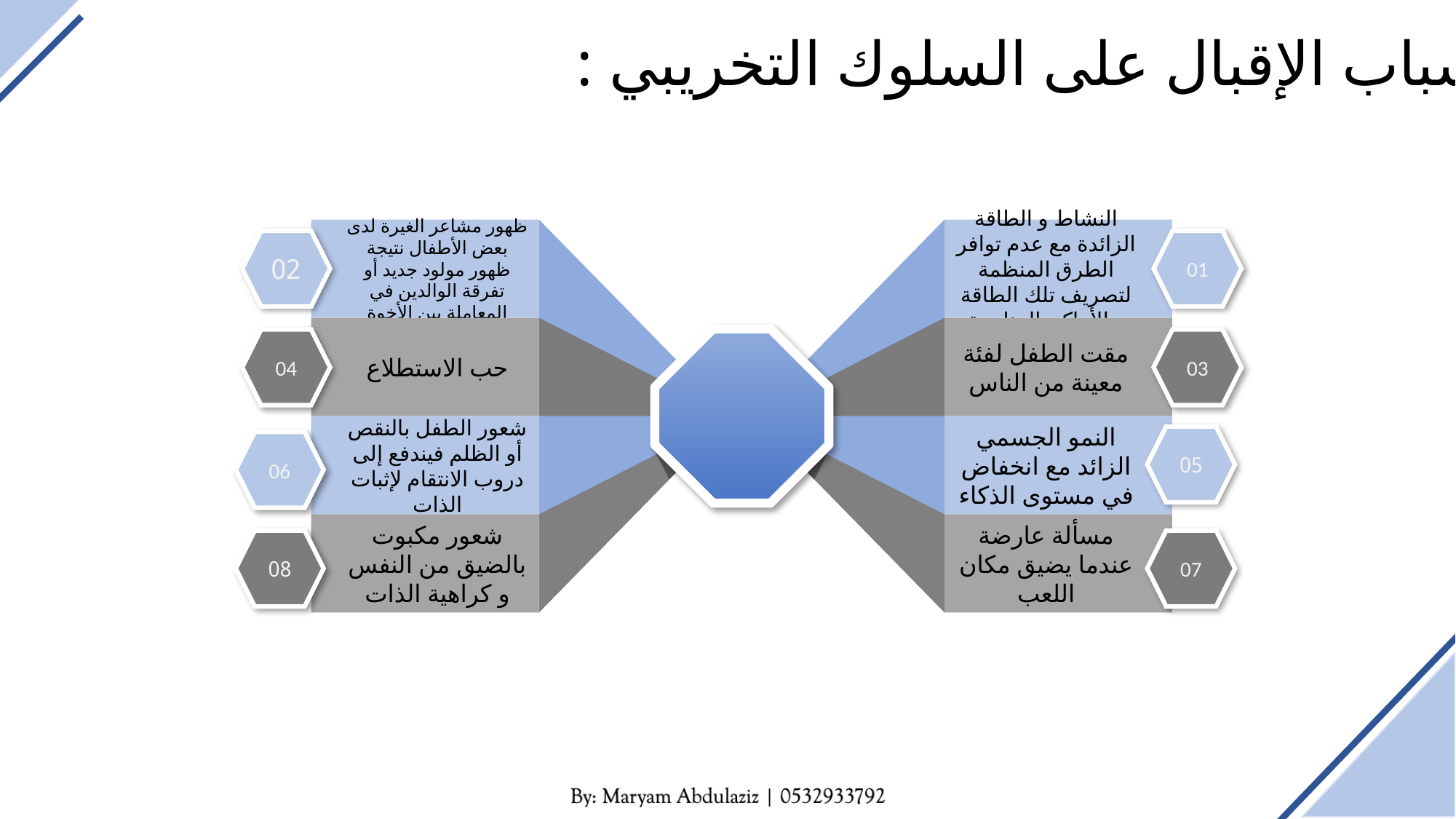

أسباب الإقبال على السلوك التخريبي :
ظهور مشاعر الغيرة لدى بعض الأطفال نتيجة ظهور مولود جديد أو تفرقة الوالدين في المعاملة بين الأخوة

النشاط و الطاقة الزائدة مع عدم توافر الطرق المنظمة لتصريف تلك الطاقة و الأماكن المناسبة
02
01
حب الاستطلاع

مقت الطفل لفئة معينة من الناس

04
03
شعور الطفل بالنقص أو الظلم فيندفع إلى دروب الانتقام لإثبات الذات
النمو الجسمي الزائد مع انخفاض في مستوى الذكاء

05
06

شعور مكبوت بالضيق من النفس و كراهية الذات
مسألة عارضة عندما يضيق مكان اللعب
08
07